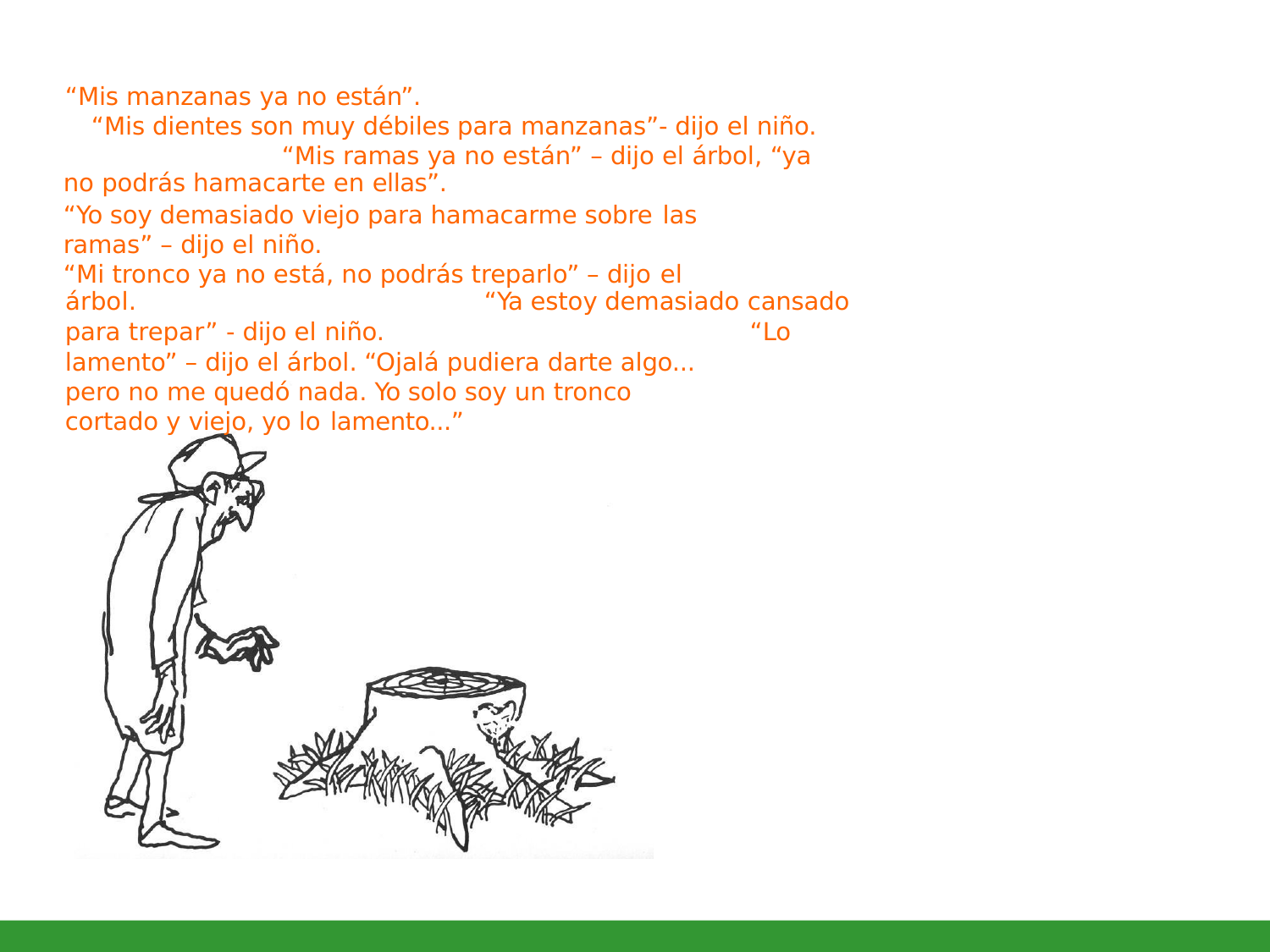

“Mis manzanas ya no están”.
“Mis dientes son muy débiles para manzanas”- dijo el niño.  “Mis ramas ya no están” – dijo el árbol, “ya
no podrás hamacarte en ellas”.
“Yo soy demasiado viejo para hamacarme sobre las
ramas” – dijo el niño.
“Mi tronco ya no está, no podrás treparlo” – dijo el
árbol.
“Ya estoy demasiado cansado
“Lo
para trepar” - dijo el niño.
lamento” – dijo el árbol. “Ojalá pudiera darte algo...  pero no me quedó nada. Yo solo soy un tronco  cortado y viejo, yo lo lamento...”